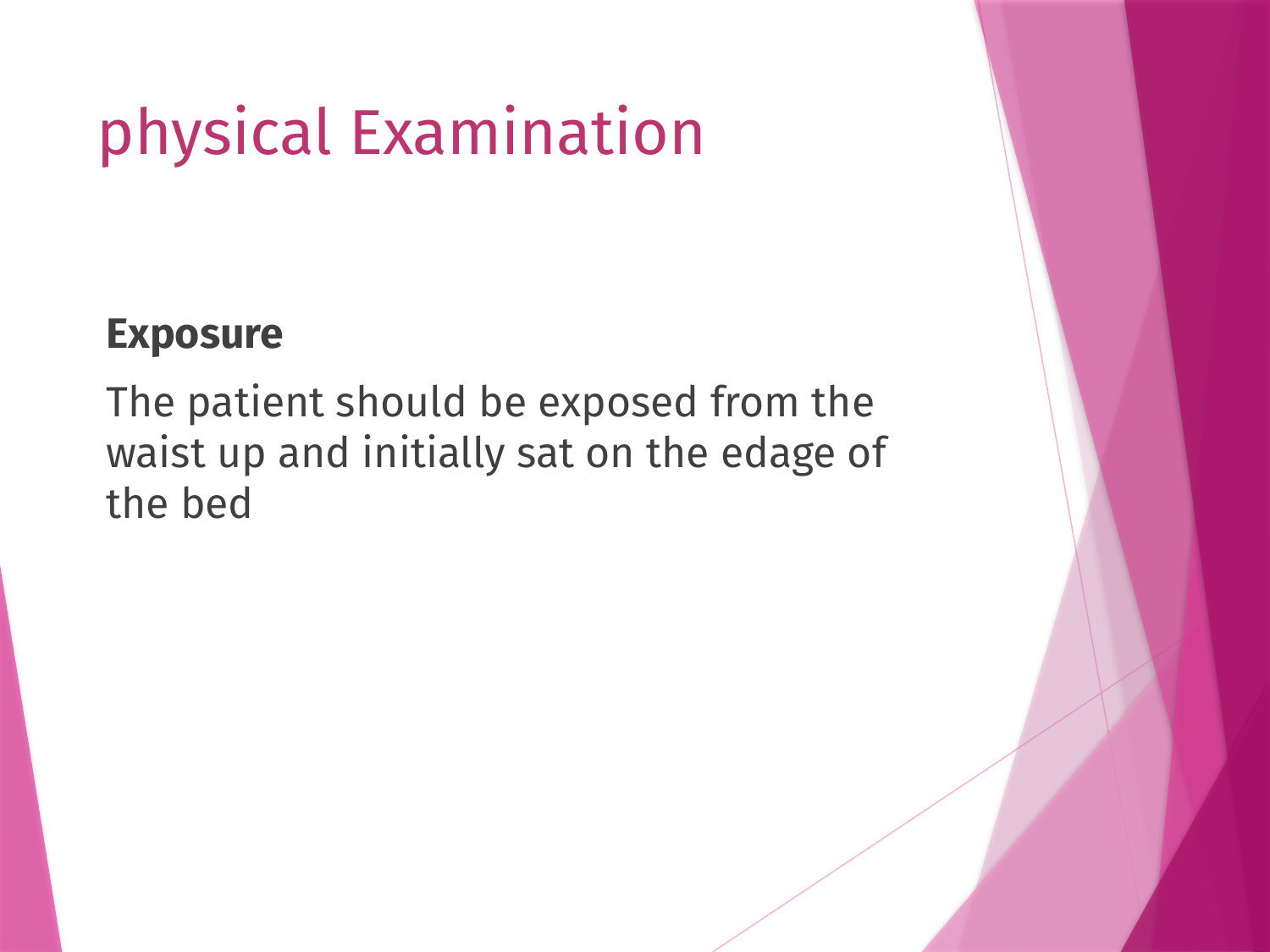

# physical Examination
Exposure
The patient should be exposed from the waist up and initially sat on the edage of the bed